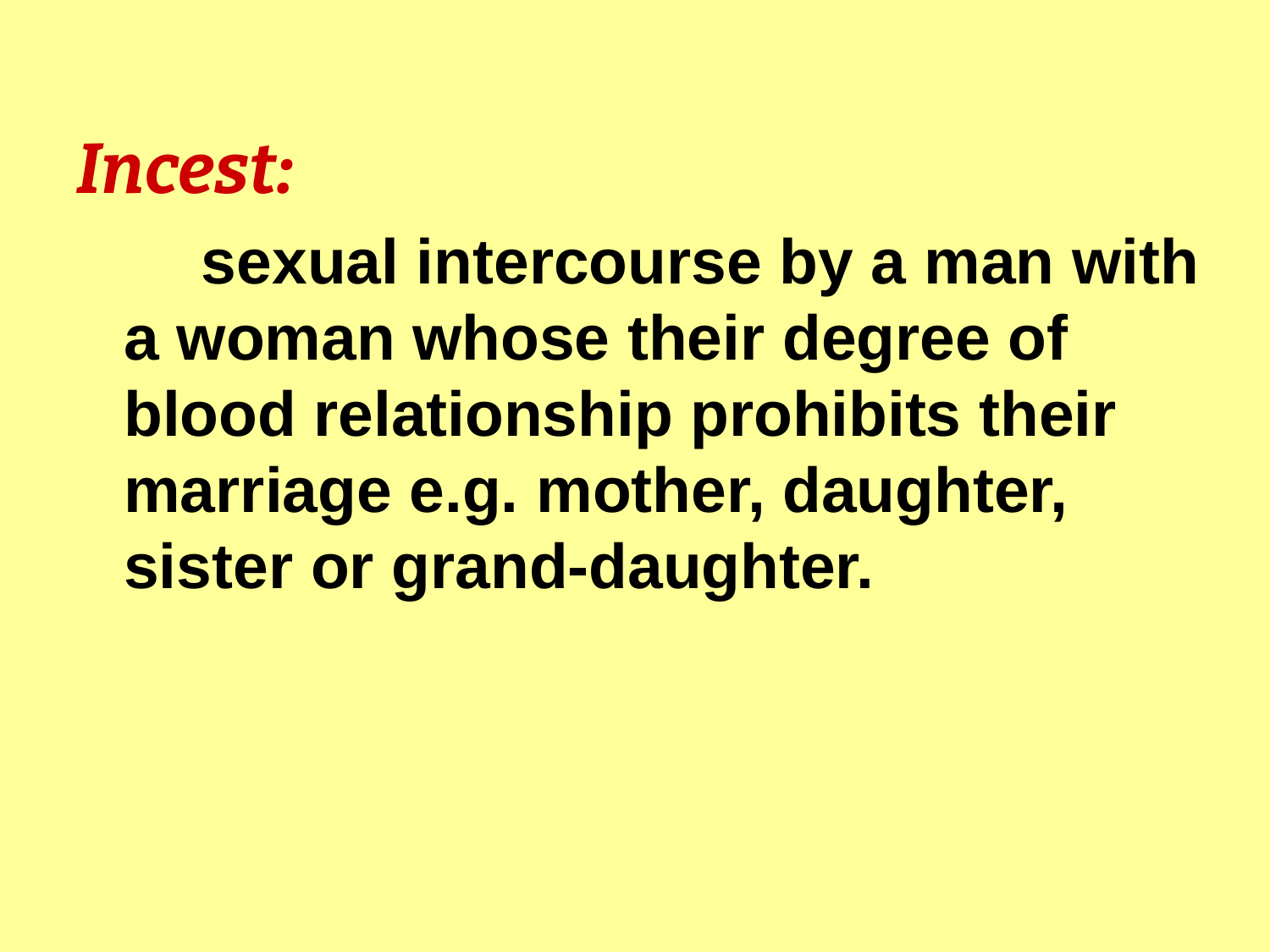

Incest:
        sexual intercourse by a man with a woman whose their degree of blood relationship prohibits their marriage e.g. mother, daughter, sister or grand-daughter.